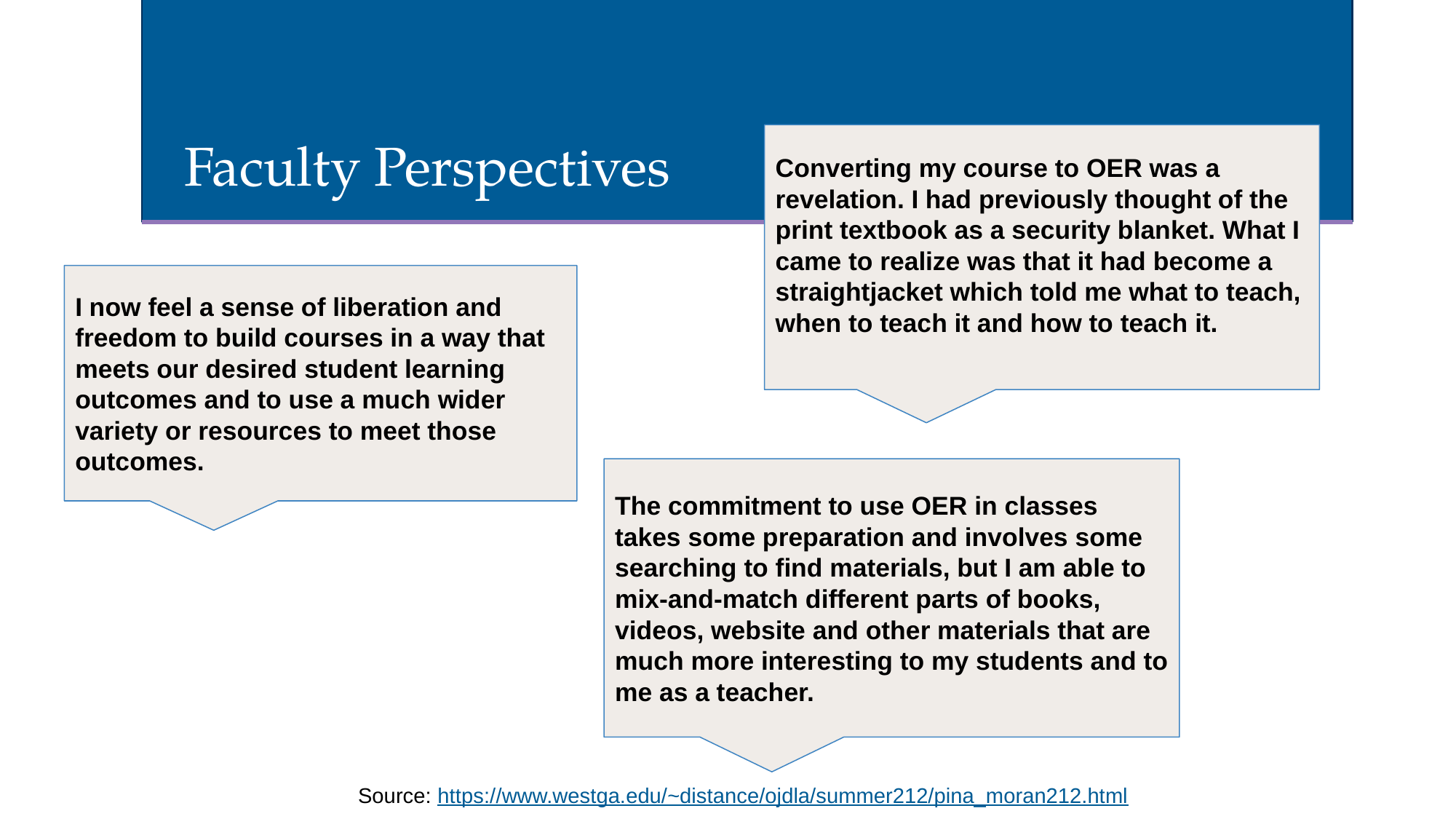

# Faculty Perspectives
Converting my course to OER was a revelation. I had previously thought of the print textbook as a security blanket. What I came to realize was that it had become a straightjacket which told me what to teach, when to teach it and how to teach it.

I now feel a sense of liberation and freedom to build courses in a way that meets our desired student learning outcomes and to use a much wider variety or resources to meet those outcomes.
The commitment to use OER in classes takes some preparation and involves some searching to find materials, but I am able to mix-and-match different parts of books, videos, website and other materials that are much more interesting to my students and to me as a teacher.
Source: https://www.westga.edu/~distance/ojdla/summer212/pina_moran212.html